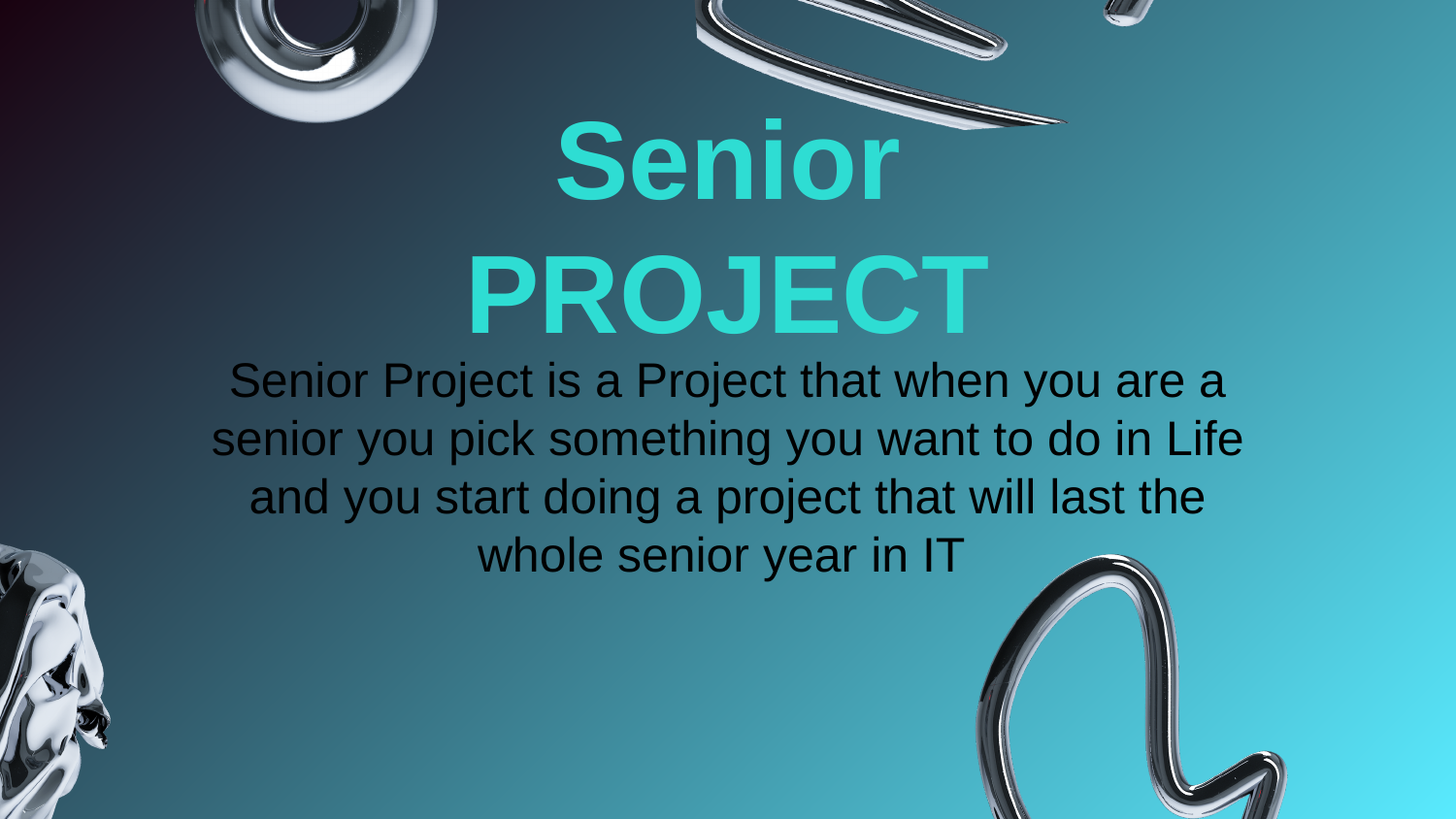

Senior PROJECT
Senior Project is a Project that when you are a senior you pick something you want to do in Life and you start doing a project that will last the whole senior year in IT